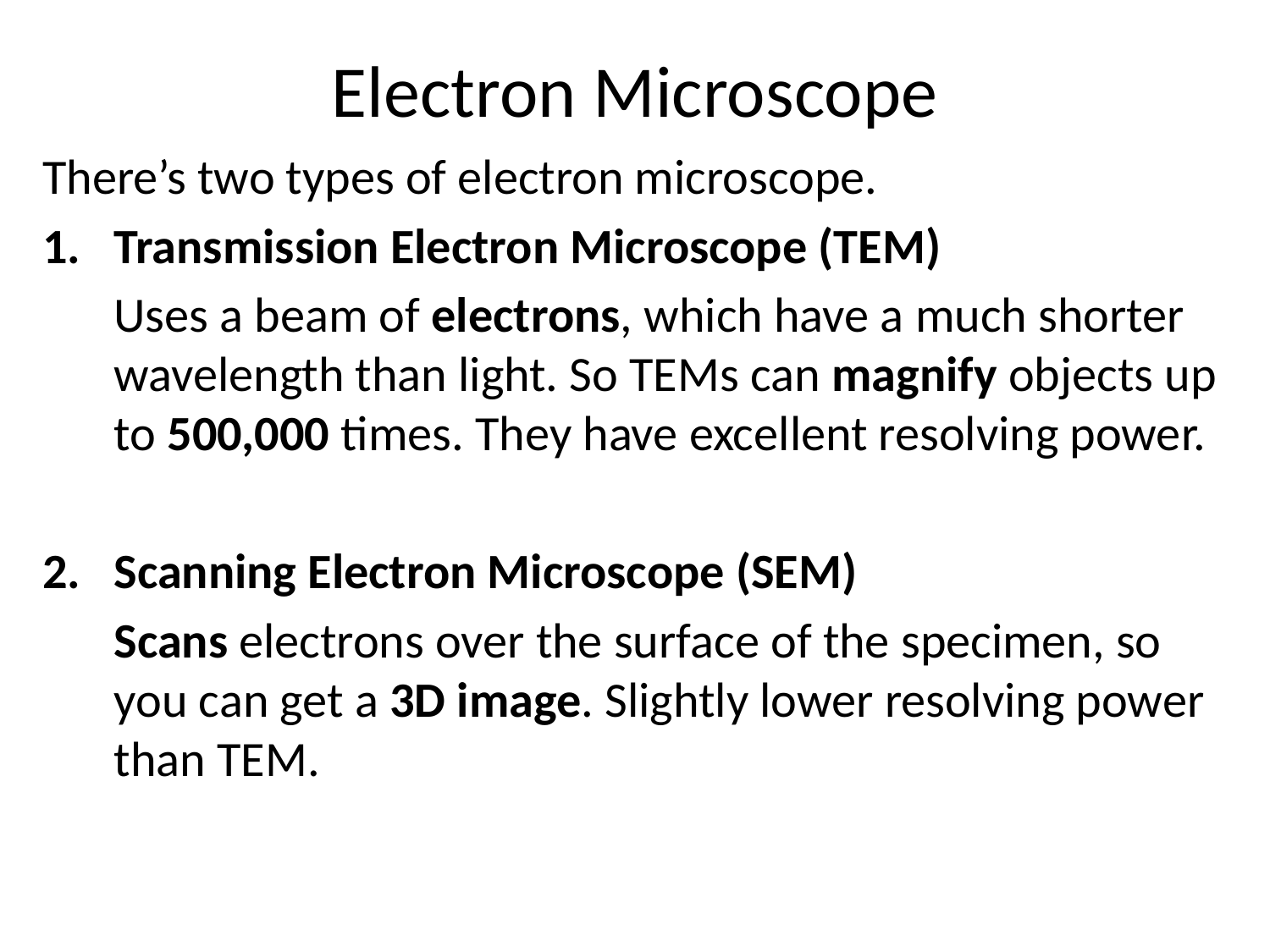

# Electron Microscope
There’s two types of electron microscope.
Transmission Electron Microscope (TEM)
	Uses a beam of electrons, which have a much shorter wavelength than light. So TEMs can magnify objects up to 500,000 times. They have excellent resolving power.

Scanning Electron Microscope (SEM)
	Scans electrons over the surface of the specimen, so you can get a 3D image. Slightly lower resolving power than TEM.